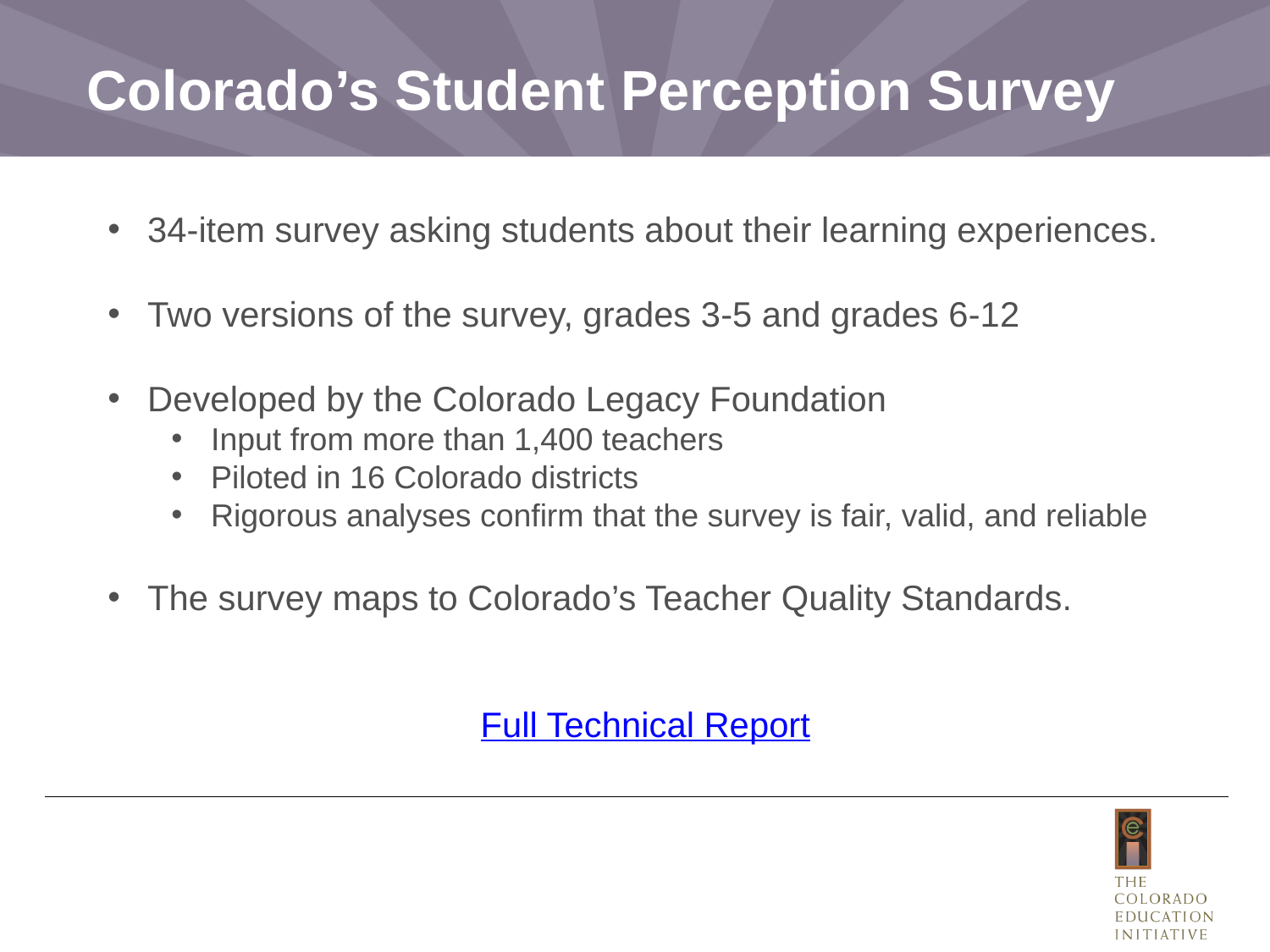

# Colorado’s Student Perception Survey
34-item survey asking students about their learning experiences.

Two versions of the survey, grades 3-5 and grades 6-12

Developed by the Colorado Legacy Foundation
Input from more than 1,400 teachers
Piloted in 16 Colorado districts
Rigorous analyses confirm that the survey is fair, valid, and reliable

The survey maps to Colorado’s Teacher Quality Standards.

Full Technical Report